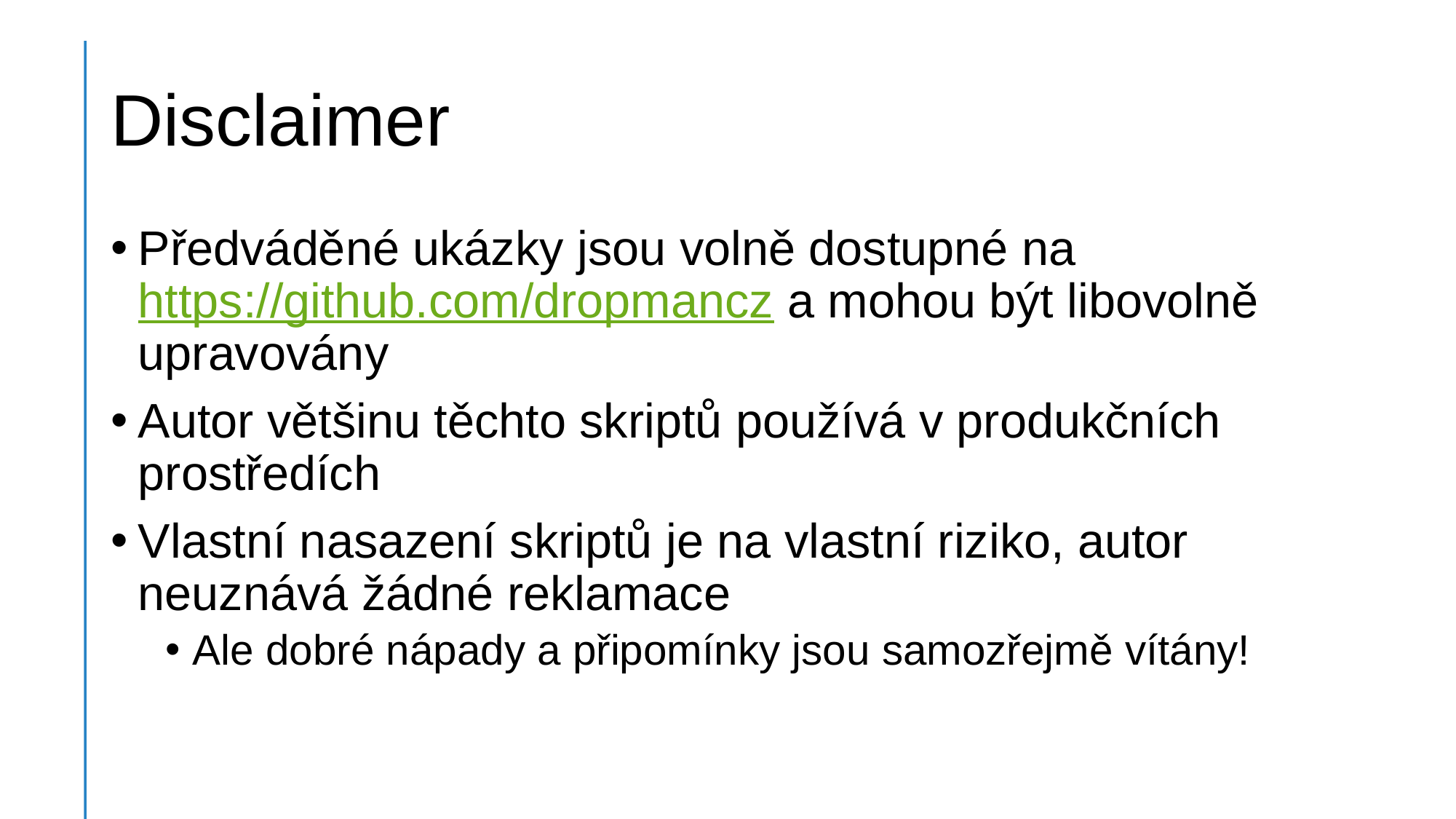

# Disclaimer
Předváděné ukázky jsou volně dostupné na https://github.com/dropmancz a mohou být libovolně upravovány
Autor většinu těchto skriptů používá v produkčních prostředích
Vlastní nasazení skriptů je na vlastní riziko, autor neuznává žádné reklamace
Ale dobré nápady a připomínky jsou samozřejmě vítány!